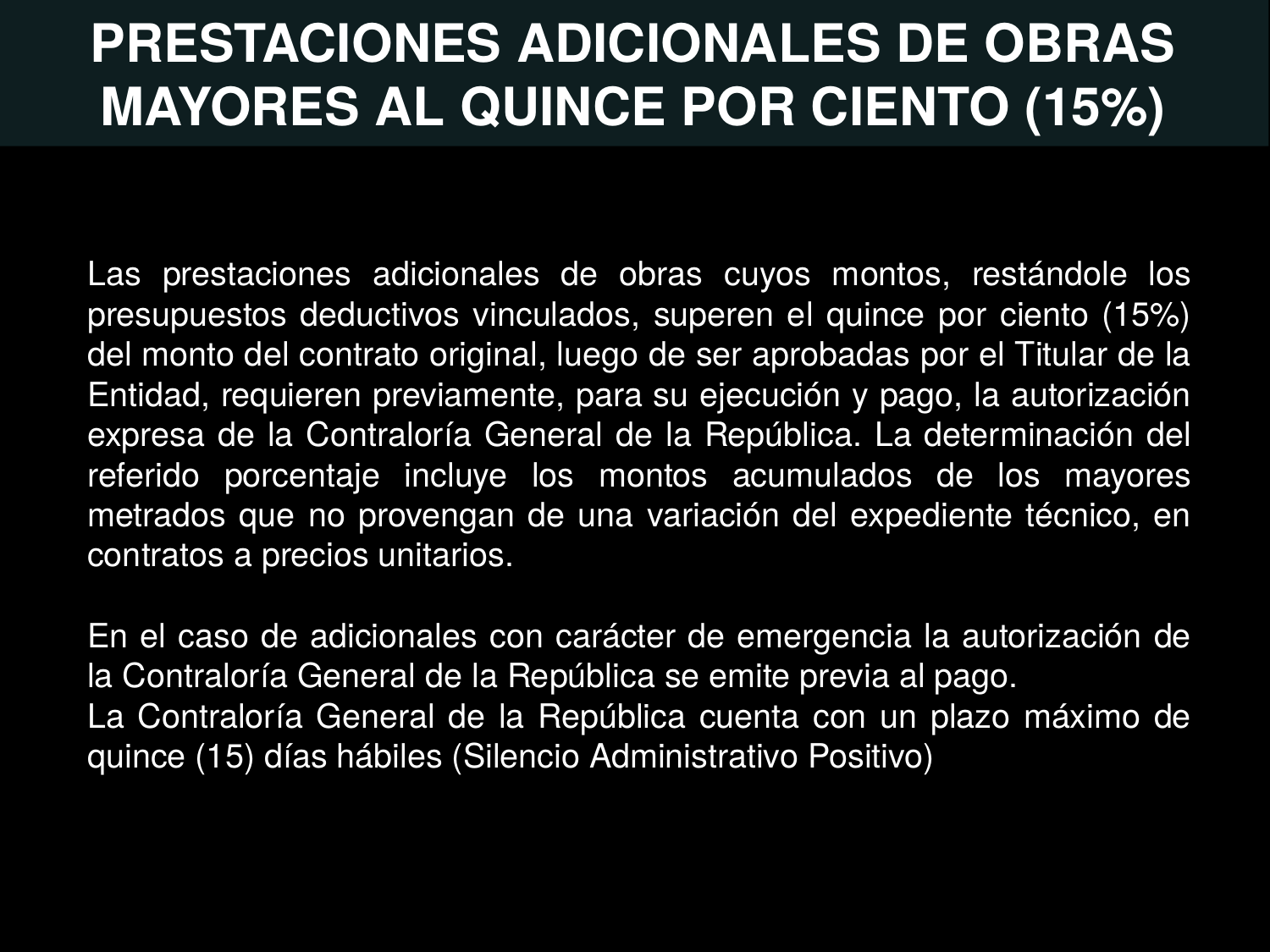

PRESTACIONES ADICIONALES DE OBRAS MAYORES AL QUINCE POR CIENTO (15%)
Las prestaciones adicionales de obras cuyos montos, restándole los presupuestos deductivos vinculados, superen el quince por ciento (15%) del monto del contrato original, luego de ser aprobadas por el Titular de la Entidad, requieren previamente, para su ejecución y pago, la autorización expresa de la Contraloría General de la República. La determinación del referido porcentaje incluye los montos acumulados de los mayores metrados que no provengan de una variación del expediente técnico, en contratos a precios unitarios.

En el caso de adicionales con carácter de emergencia la autorización de la Contraloría General de la República se emite previa al pago.
La Contraloría General de la República cuenta con un plazo máximo de quince (15) días hábiles (Silencio Administrativo Positivo)